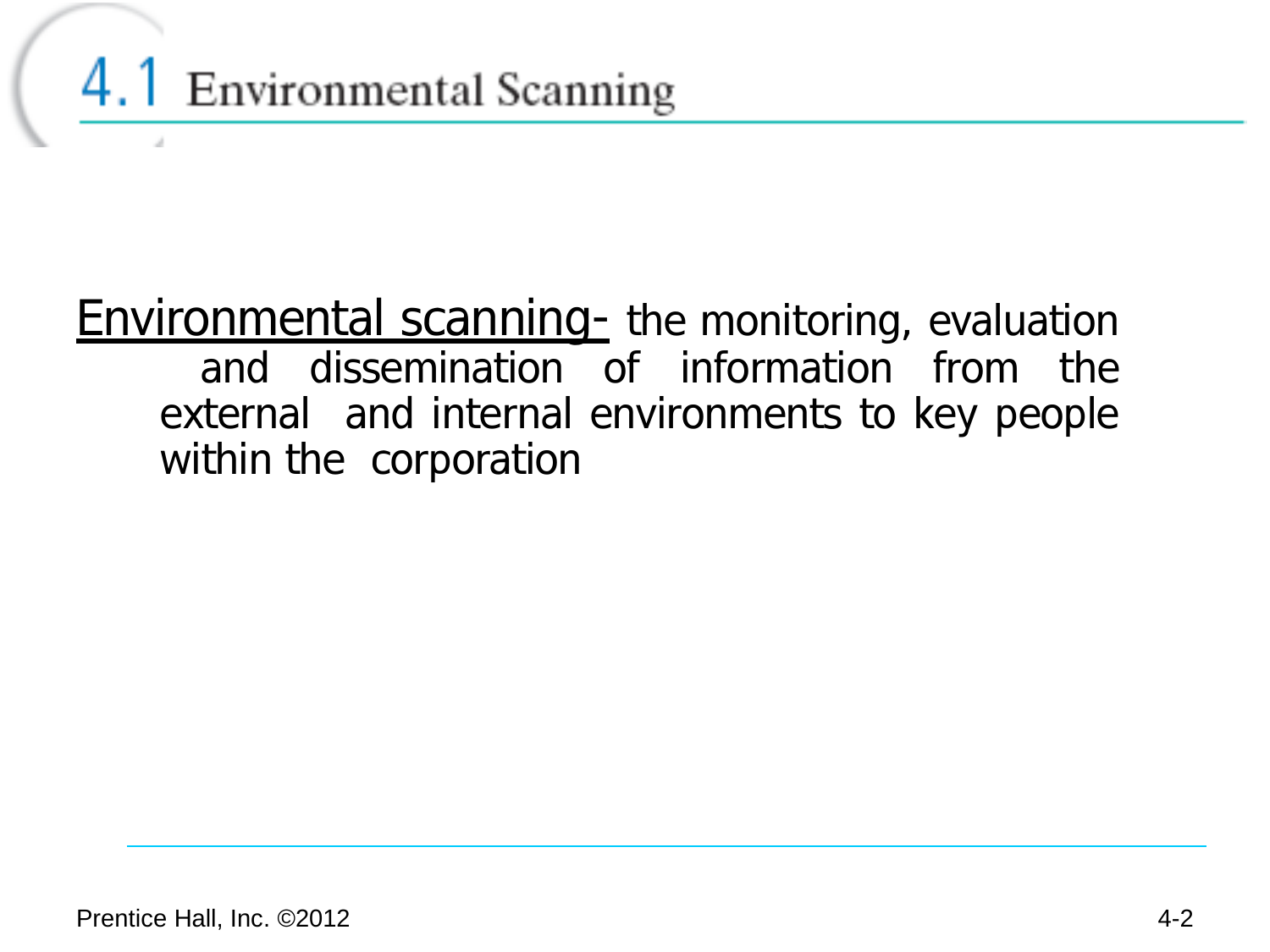

# Environmental scanning- the monitoring, evaluation  and dissemination of information from the external  and internal environments to key people within the  corporation

4-2
Prentice Hall, Inc. ©2012